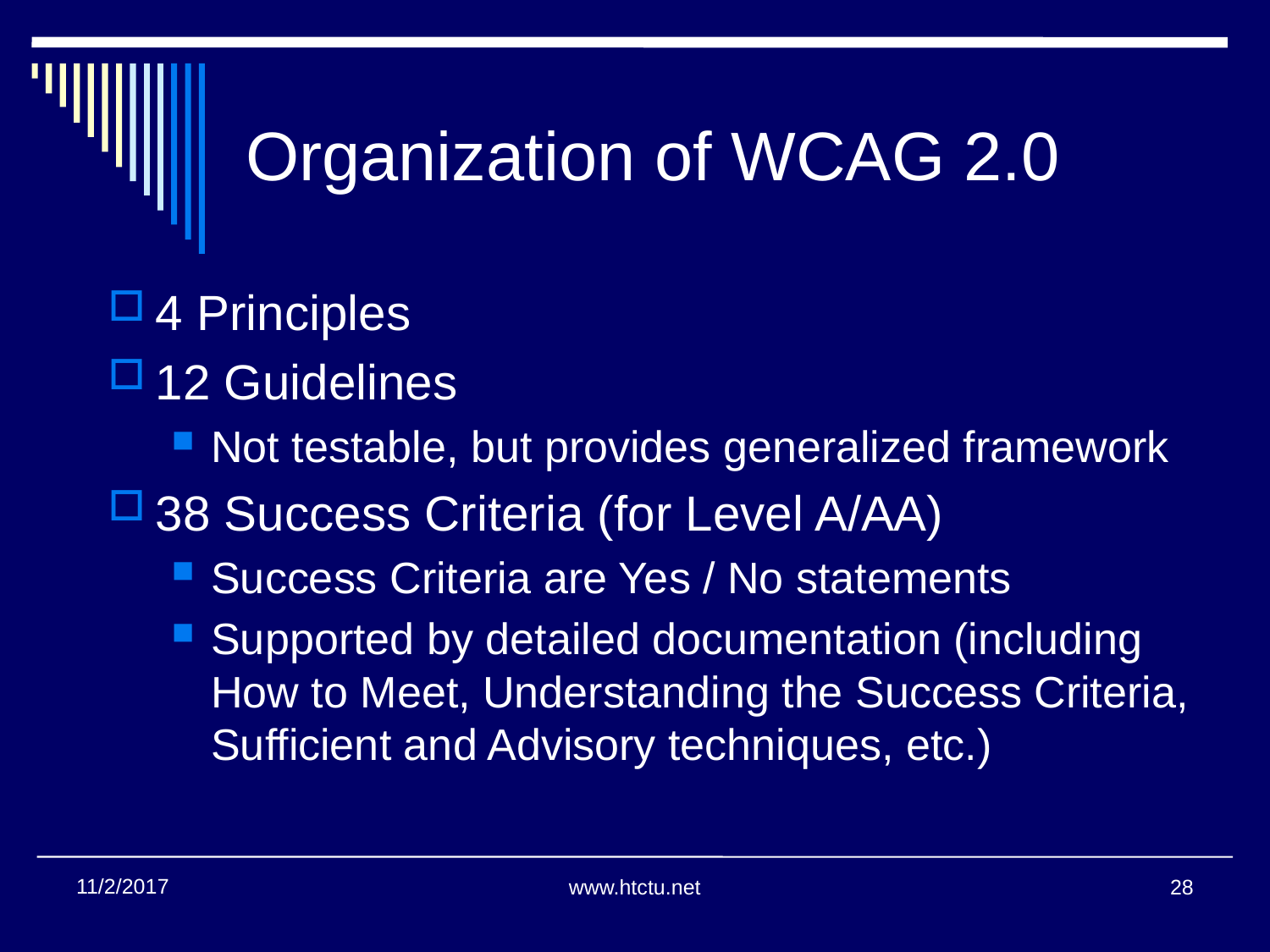

# Organization of WCAG 2.0
4 Principles
12 Guidelines
Not testable, but provides generalized framework
38 Success Criteria (for Level A/AA)
Success Criteria are Yes / No statements
Supported by detailed documentation (including How to Meet, Understanding the Success Criteria, Sufficient and Advisory techniques, etc.)

11/2/2017
www.htctu.net
28